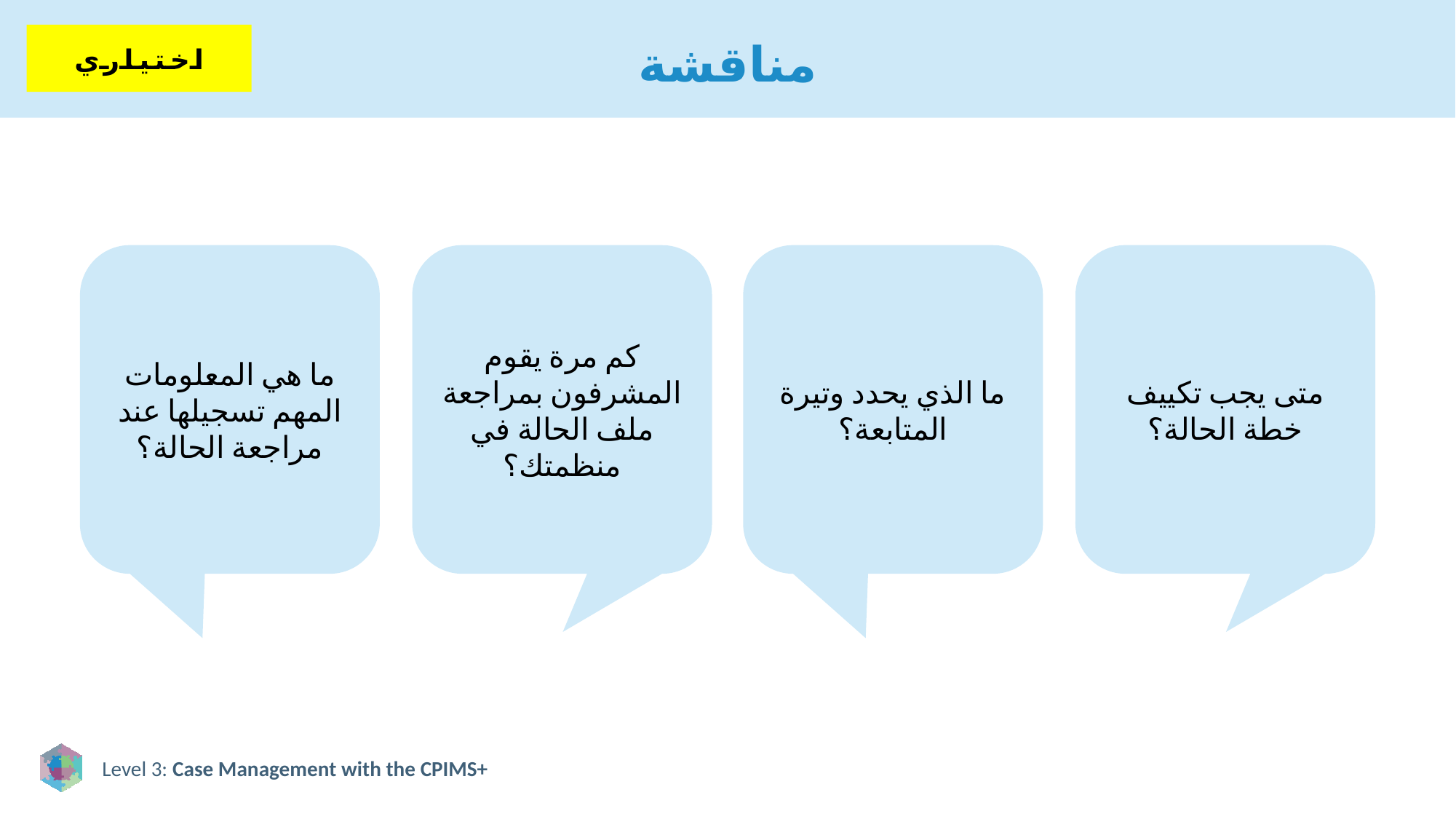

# مناقشة
اختياري
ما هي المعلومات المهم تسجيلها عند مراجعة الحالة؟
كم مرة يقوم المشرفون بمراجعة ملف الحالة في منظمتك؟
ما الذي يحدد وتيرة المتابعة؟
متى يجب تكييف خطة الحالة؟